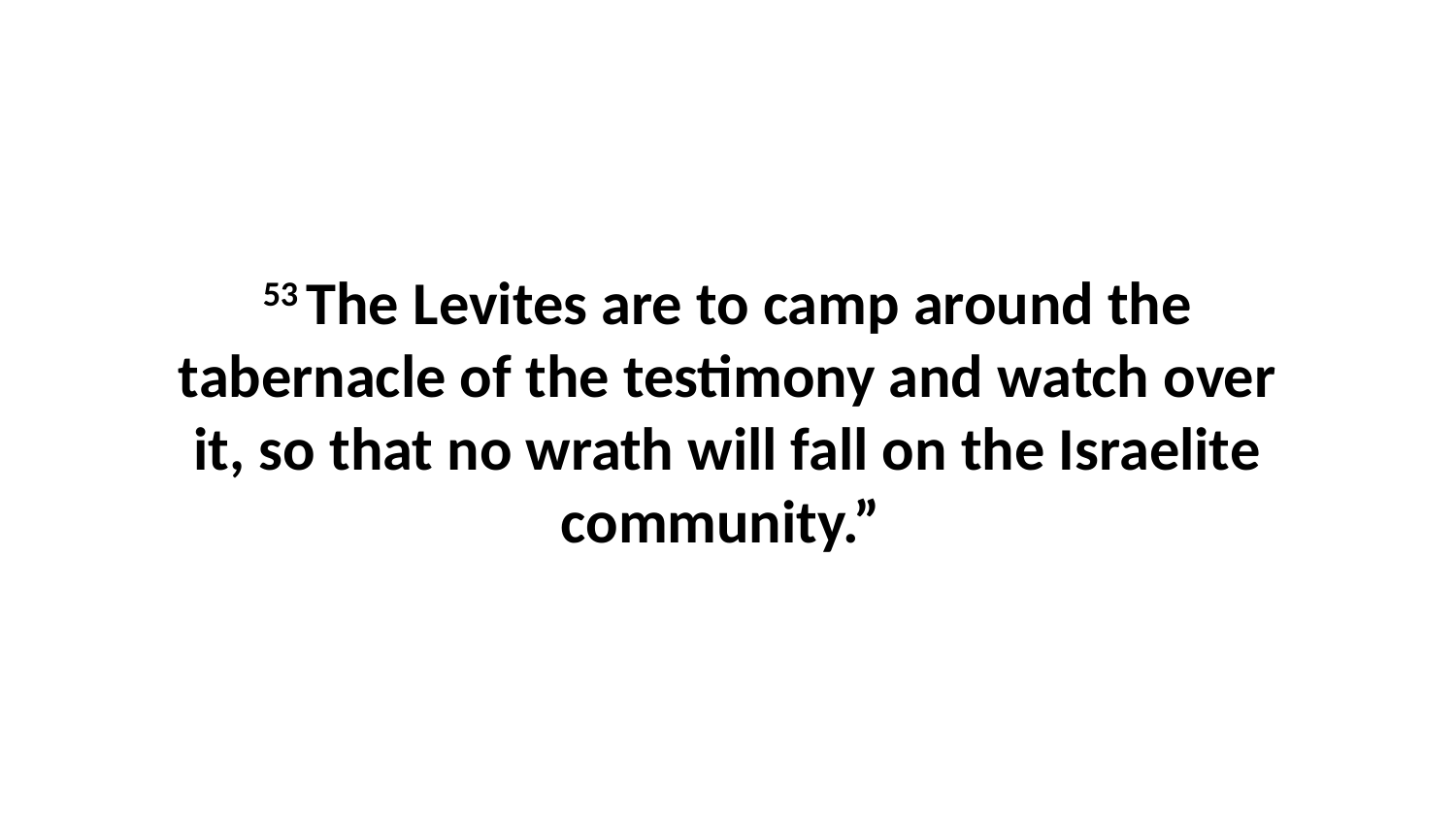

53 The Levites are to camp around the tabernacle of the testimony and watch over it, so that no wrath will fall on the Israelite community.”